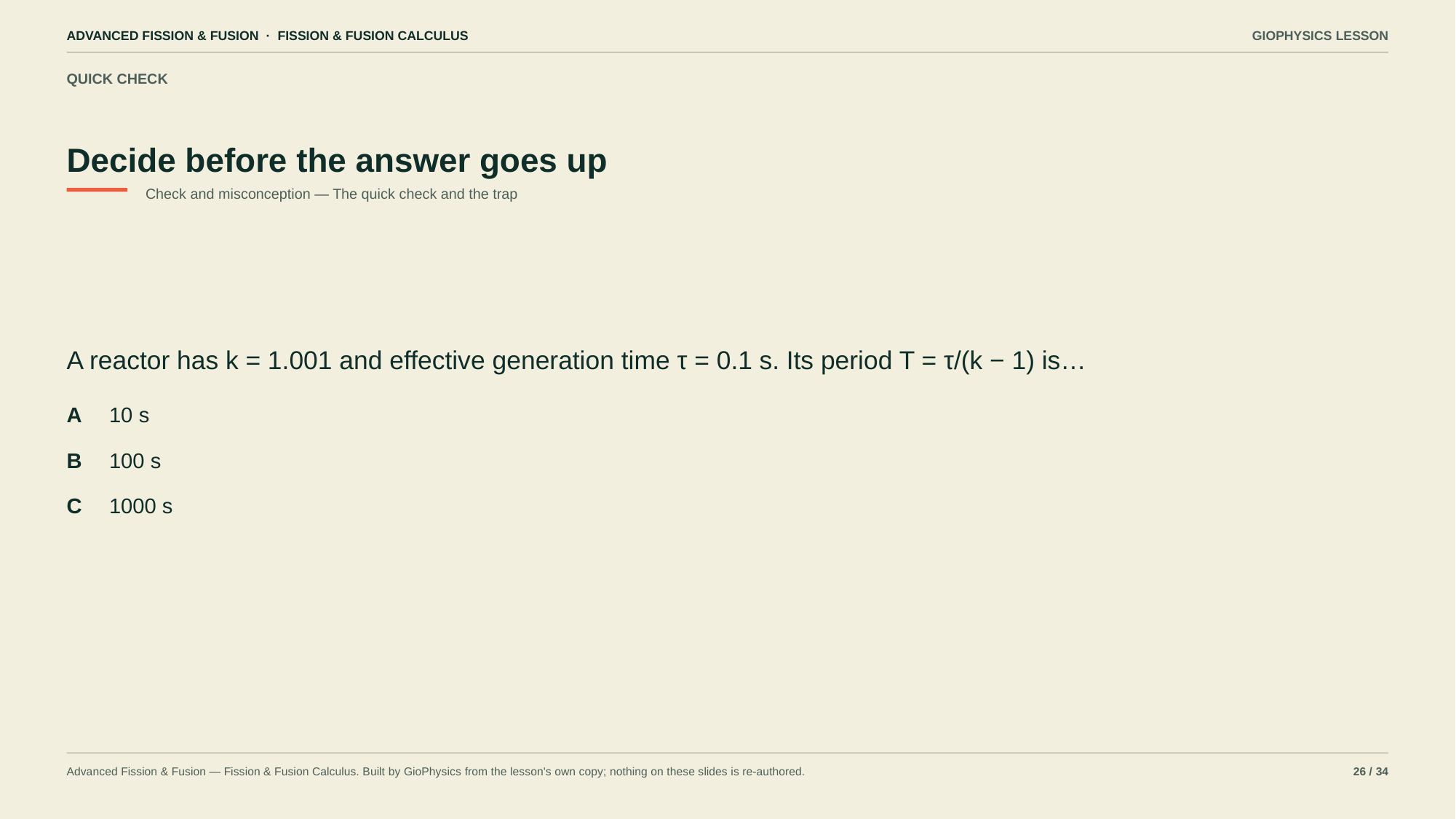

ADVANCED FISSION & FUSION  ·  FISSION & FUSION CALCULUS
GIOPHYSICS LESSON

QUICK CHECK
Decide before the answer goes up
Check and misconception — The quick check and the trap

A reactor has k = 1.001 and effective generation time τ = 0.1 s. Its period T = τ/(k − 1) is…
A
10 s
B
100 s
C
1000 s

Advanced Fission & Fusion — Fission & Fusion Calculus. Built by GioPhysics from the lesson's own copy; nothing on these slides is re-authored.
26 / 34